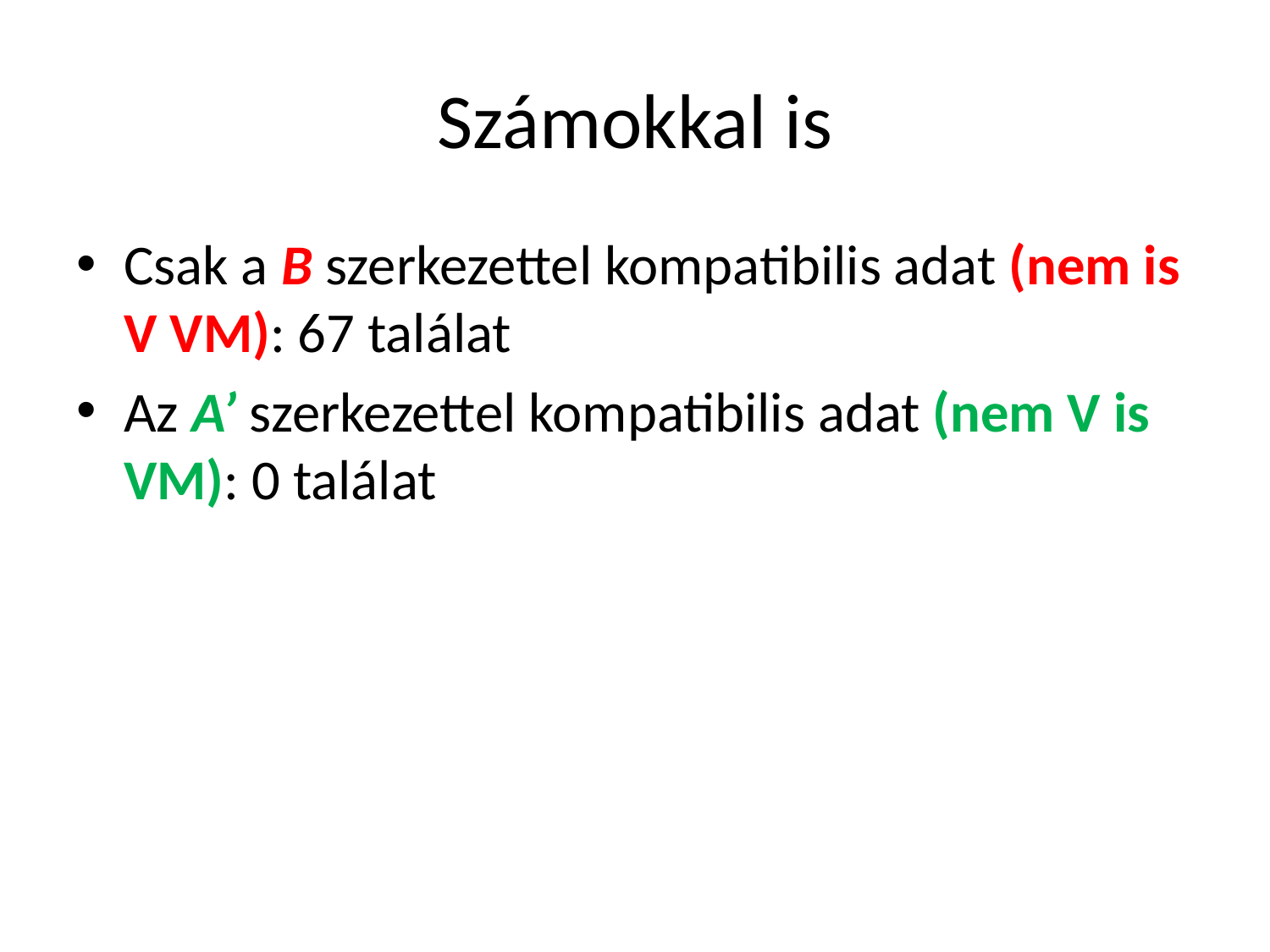

# Számokkal is
Csak a B szerkezettel kompatibilis adat (nem is V VM): 67 találat
Az A’ szerkezettel kompatibilis adat (nem V is VM): 0 találat